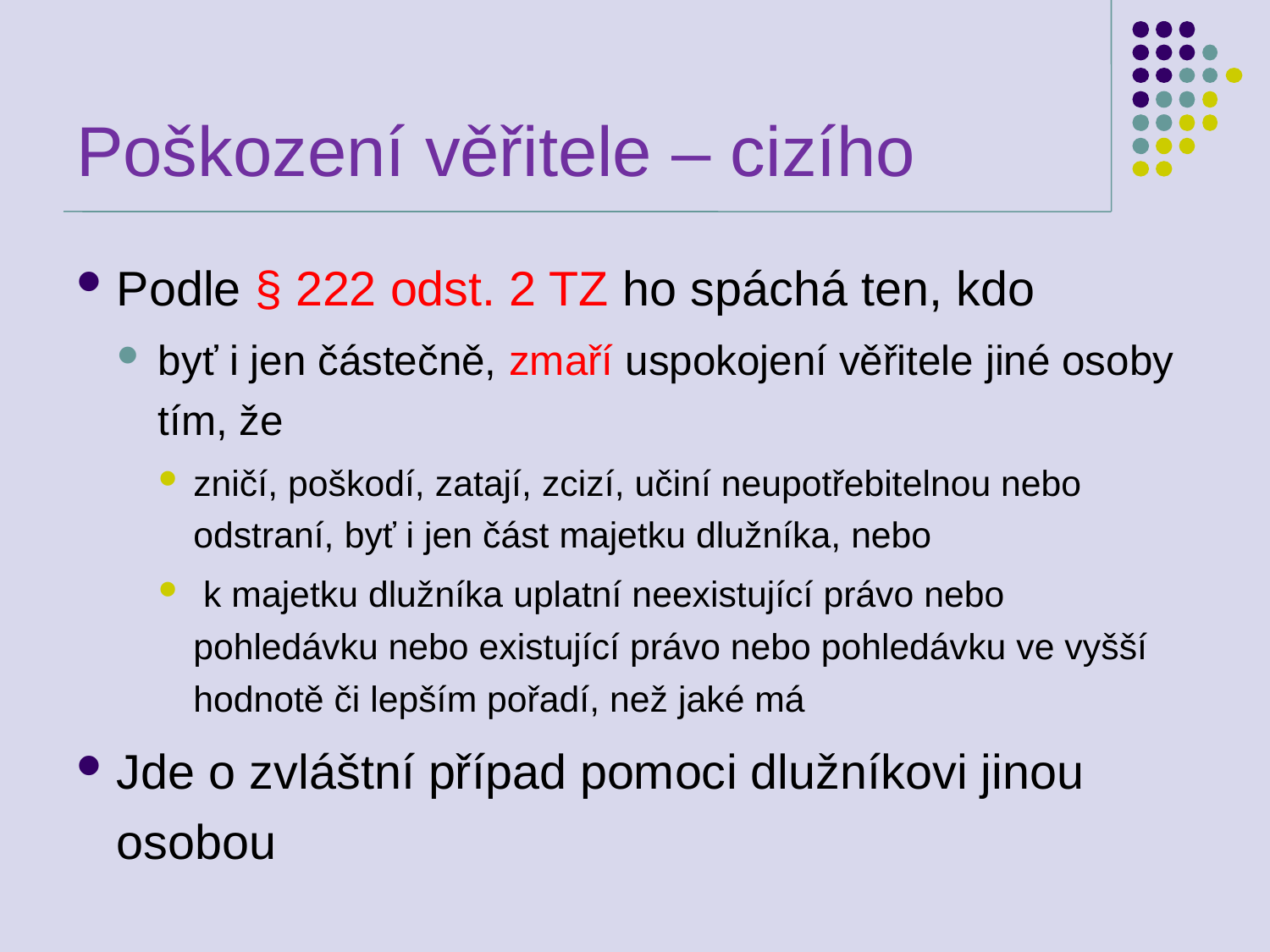

# Poškození věřitele – cizího
Podle § 222 odst. 2 TZ ho spáchá ten, kdo
byť i jen částečně, zmaří uspokojení věřitele jiné osoby tím, že
zničí, poškodí, zatají, zcizí, učiní neupotřebitelnou nebo odstraní, byť i jen část majetku dlužníka, nebo
 k majetku dlužníka uplatní neexistující právo nebo pohledávku nebo existující právo nebo pohledávku ve vyšší hodnotě či lepším pořadí, než jaké má
Jde o zvláštní případ pomoci dlužníkovi jinou osobou